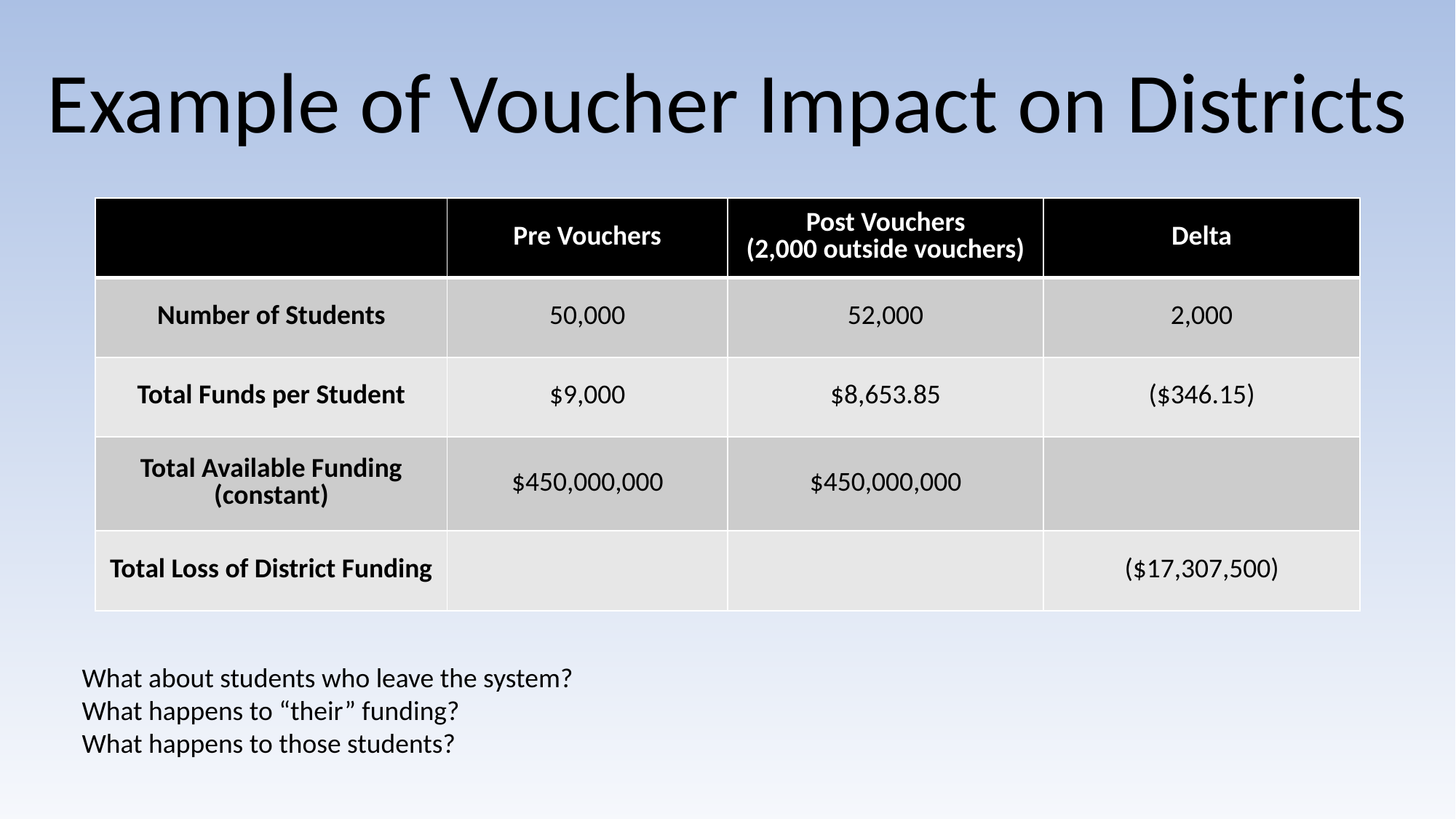

# Example of Voucher Impact on Districts
|  | Pre Vouchers | Post Vouchers (2,000 outside vouchers) | Delta |
| --- | --- | --- | --- |
| Number of Students | 50,000 | 52,000 | 2,000 |
| Total Funds per Student | $9,000 | $8,653.85 | ($346.15) |
| Total Available Funding (constant) | $450,000,000 | $450,000,000 |  |
| Total Loss of District Funding |  |  | ($17,307,500) |
What about students who leave the system?
What happens to “their” funding?
What happens to those students?